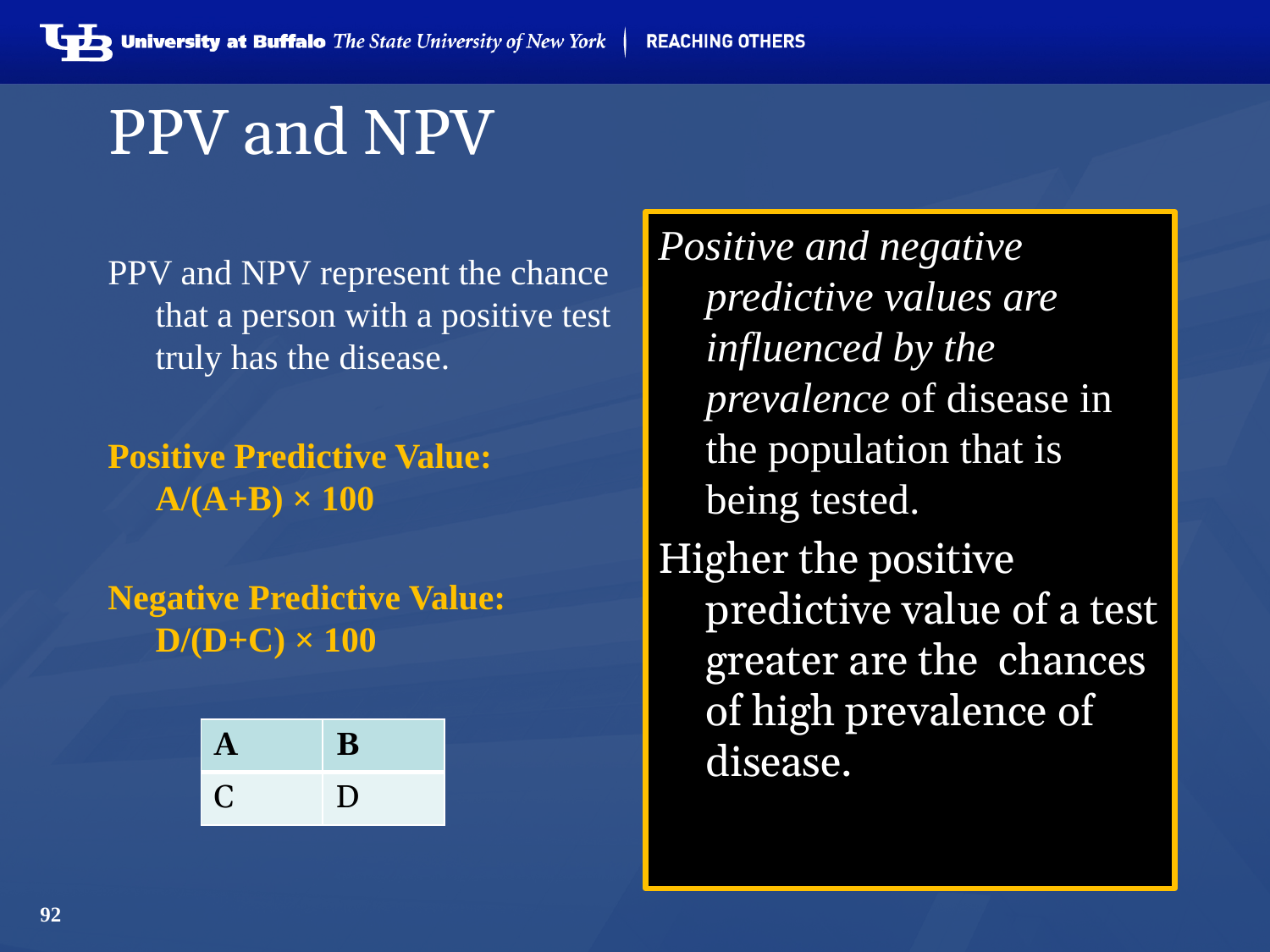

# PPV and NPV
Positive and negative predictive values are influenced by the prevalence of disease in the population that is being tested.
Higher the positive predictive value of a test greater are the  chances of high prevalence of disease.

PPV and NPV represent the chance that a person with a positive test truly has the disease.

Positive Predictive Value: A/(A+B) × 100

Negative Predictive Value: D/(D+C) × 100
| A | B |
| --- | --- |
| C | D |
92